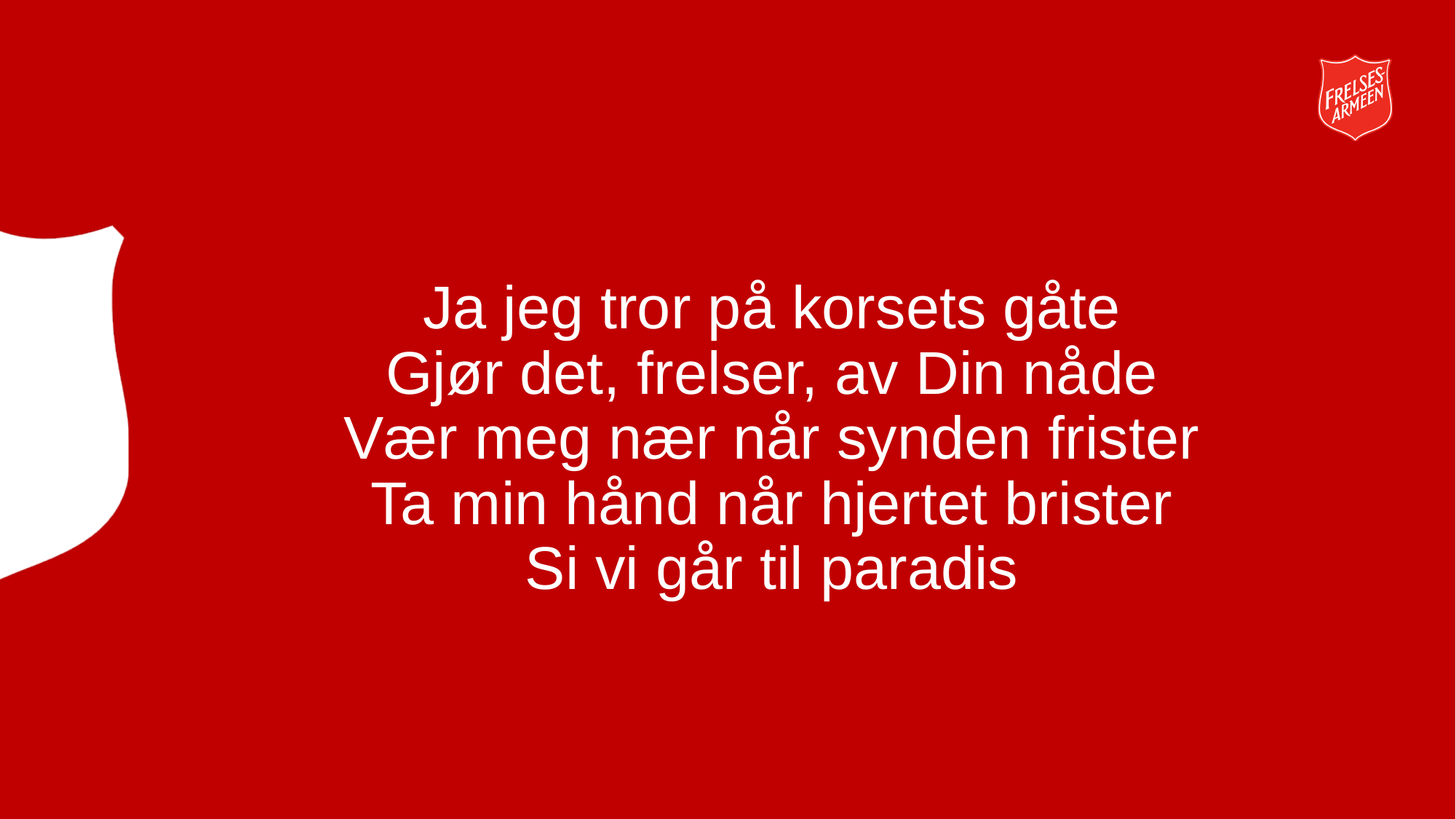

# Ja jeg tror på korsets gåte Gjør det, frelser, av Din nåde Vær meg nær når synden frister Ta min hånd når hjertet brister Si vi går til paradis